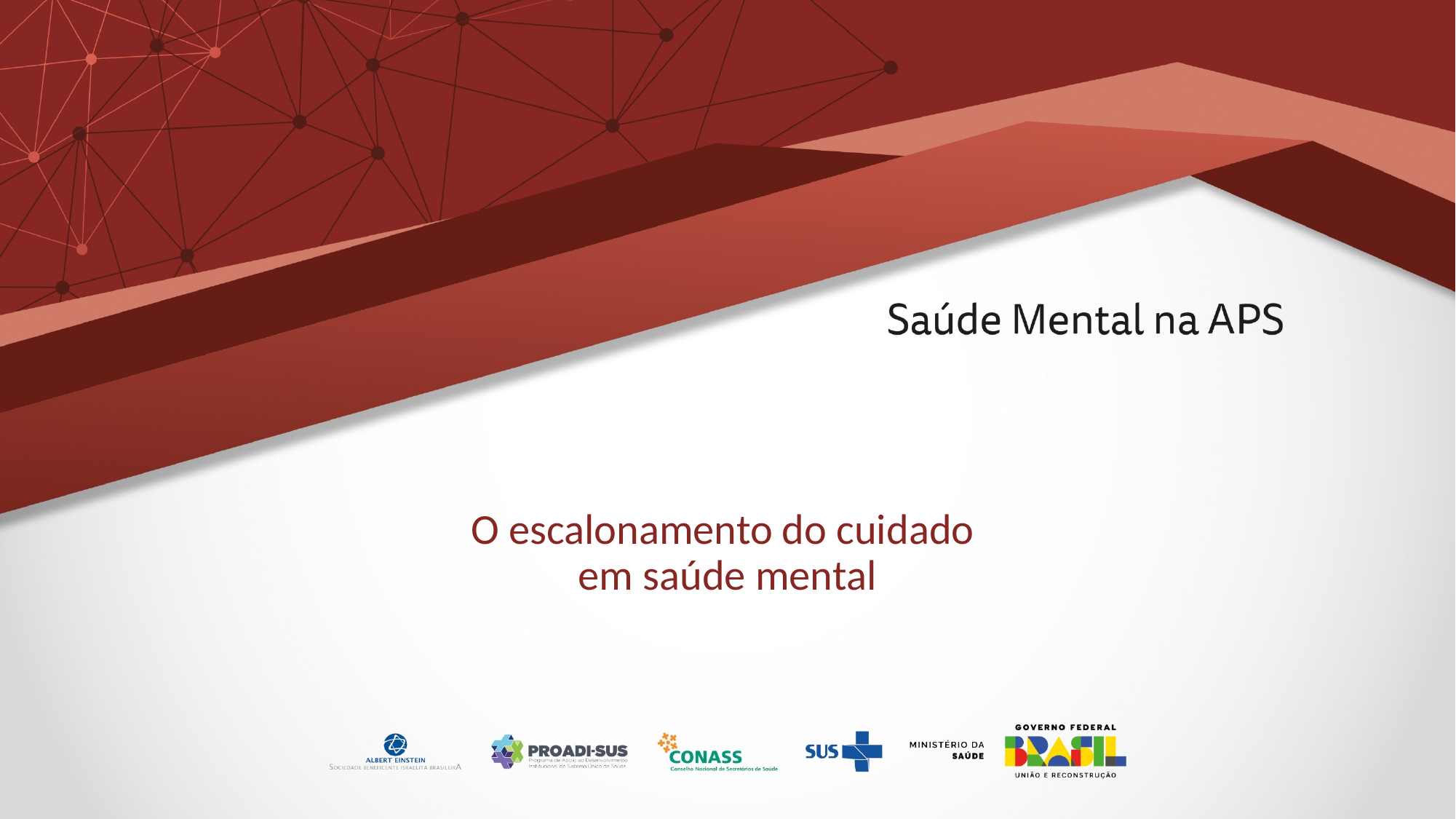

# O escalonamento do cuidado em saúde mental